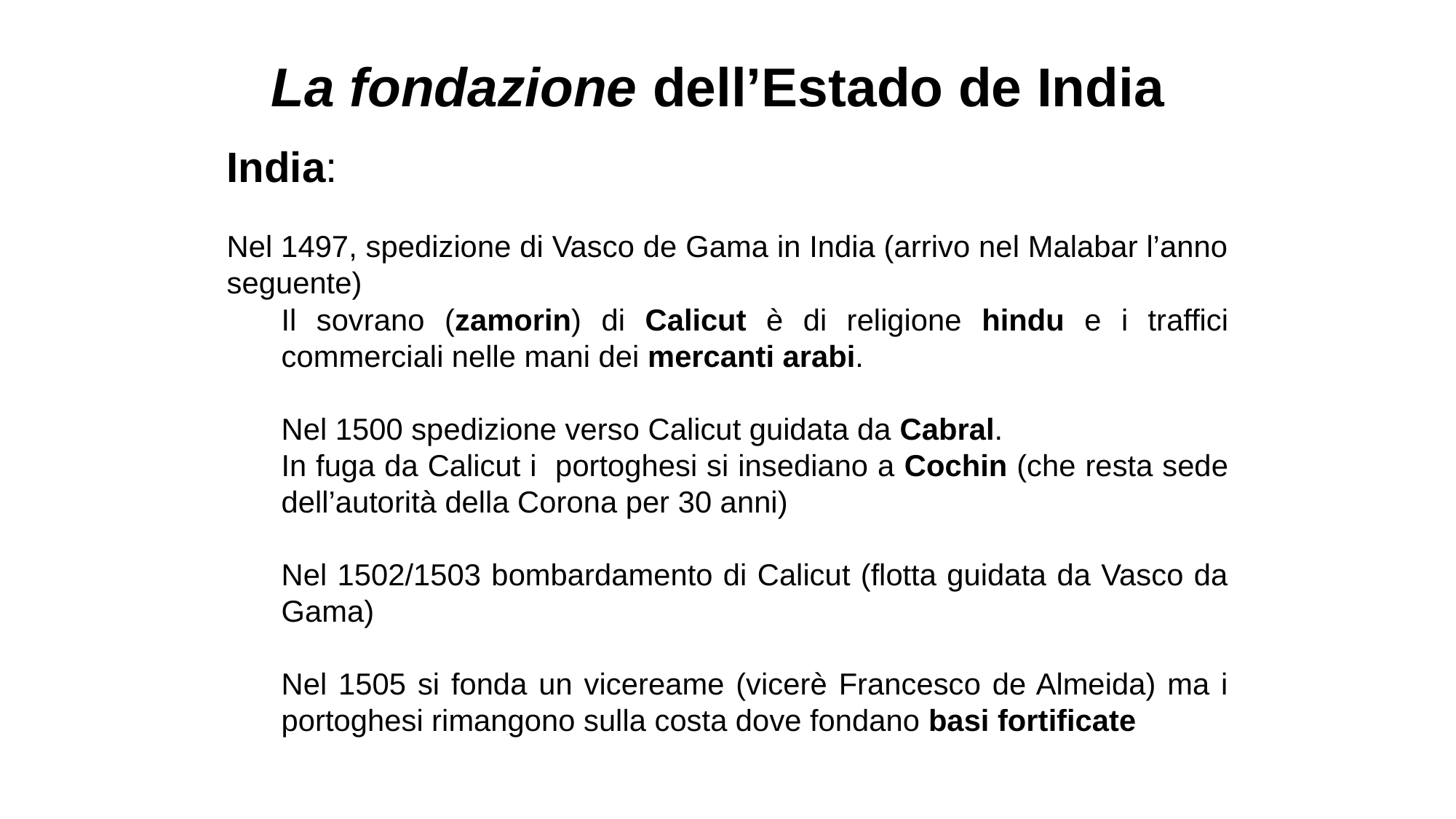

La fondazione dell’Estado de India
India:

Nel 1497, spedizione di Vasco de Gama in India (arrivo nel Malabar l’anno seguente)
Il sovrano (zamorin) di Calicut è di religione hindu e i traffici commerciali nelle mani dei mercanti arabi.

Nel 1500 spedizione verso Calicut guidata da Cabral.
In fuga da Calicut i  portoghesi si insediano a Cochin (che resta sede dell’autorità della Corona per 30 anni)

Nel 1502/1503 bombardamento di Calicut (flotta guidata da Vasco da Gama)

Nel 1505 si fonda un vicereame (vicerè Francesco de Almeida) ma i portoghesi rimangono sulla costa dove fondano basi fortificate